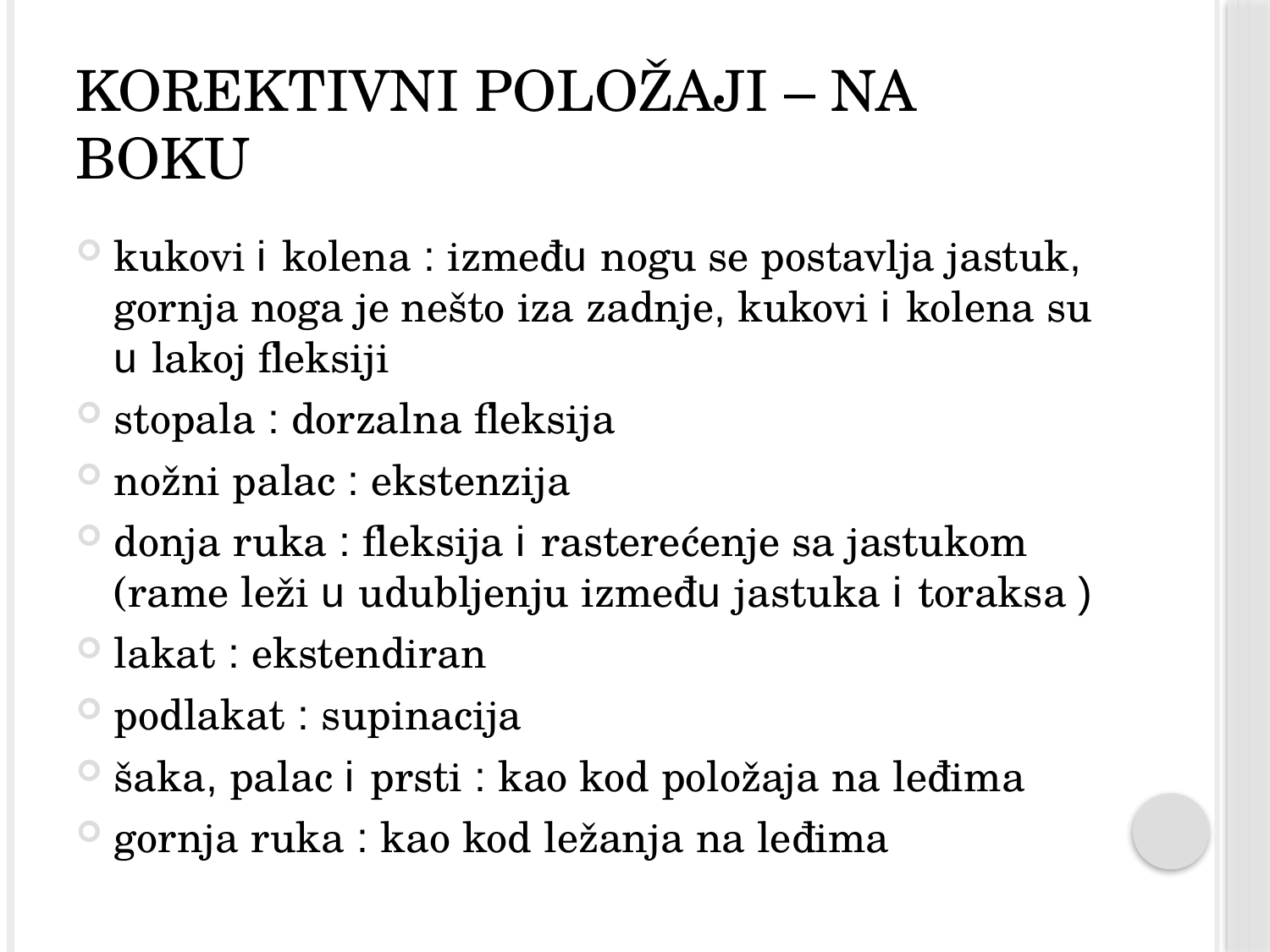

# Korektivni položaji – na boku
kukovi i kolena : između nogu se postavlja jastuk, gornja noga je nešto iza zadnje, kukovi i kolena su u lakoj fleksiji
stopala : dorzalna fleksija
nožni palac : ekstenzija
donja ruka : fleksija i rasterećenje sa jastukom (rame leži u udubljenju između jastuka i toraksa )
lakat : ekstendiran
podlakat : supinacija
šaka, palac i prsti : kao kod položaja na leđima
gornja ruka : kao kod ležanja na leđima